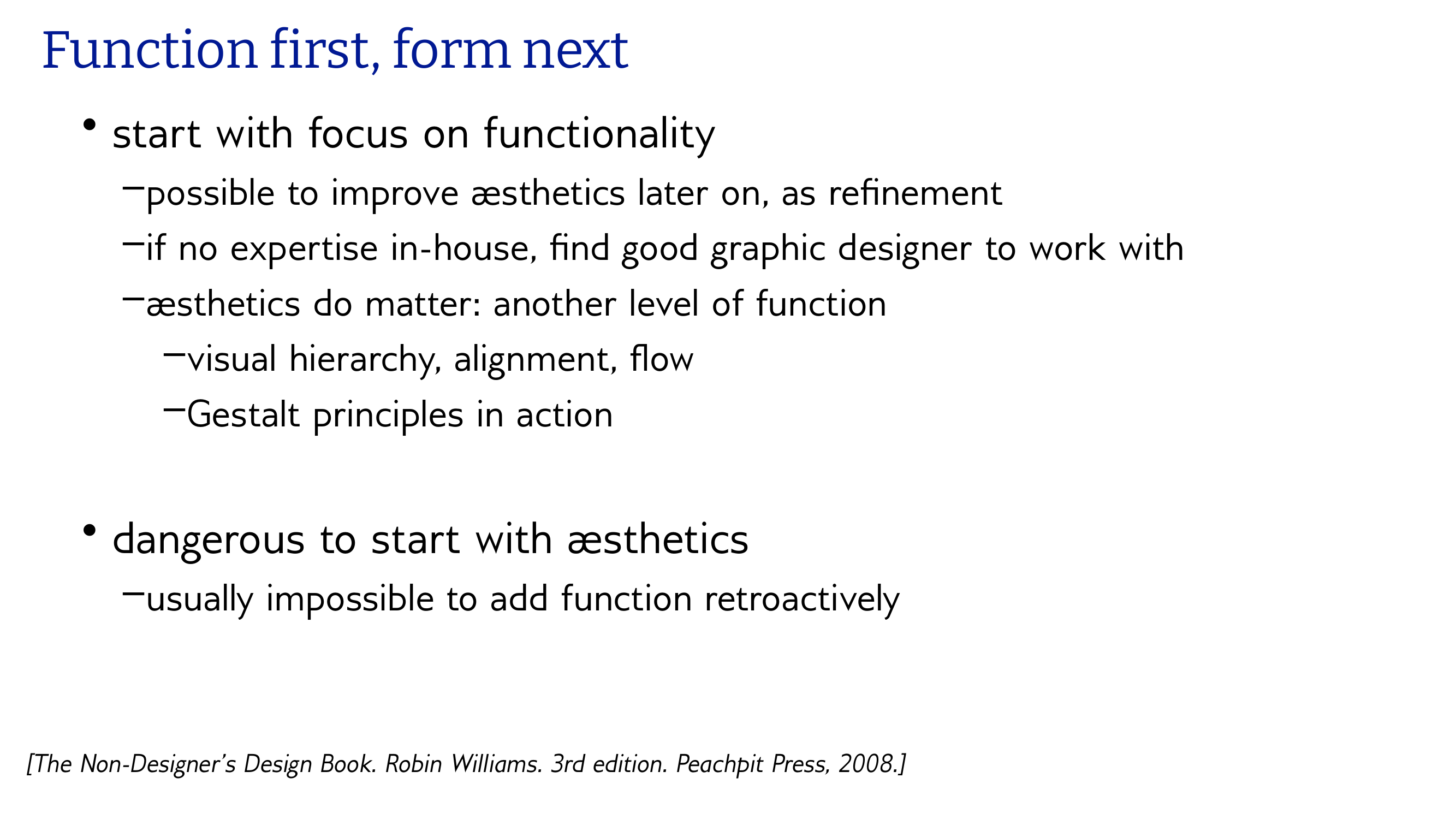

# Function first, form next
start with focus on functionality
possible to improve aesthetics later on, as refinement
if no expertise in-house, find good graphic designer to work with
aesthetics do matter: another level of function
visual hierarchy, alignment, flow
Gestalt principles in action

dangerous to start with aesthetics
usually impossible to add function retroactively
[The Non-Designer’s Design Book. Robin Williams. 3rd edition. Peachpit Press, 2008.]
201